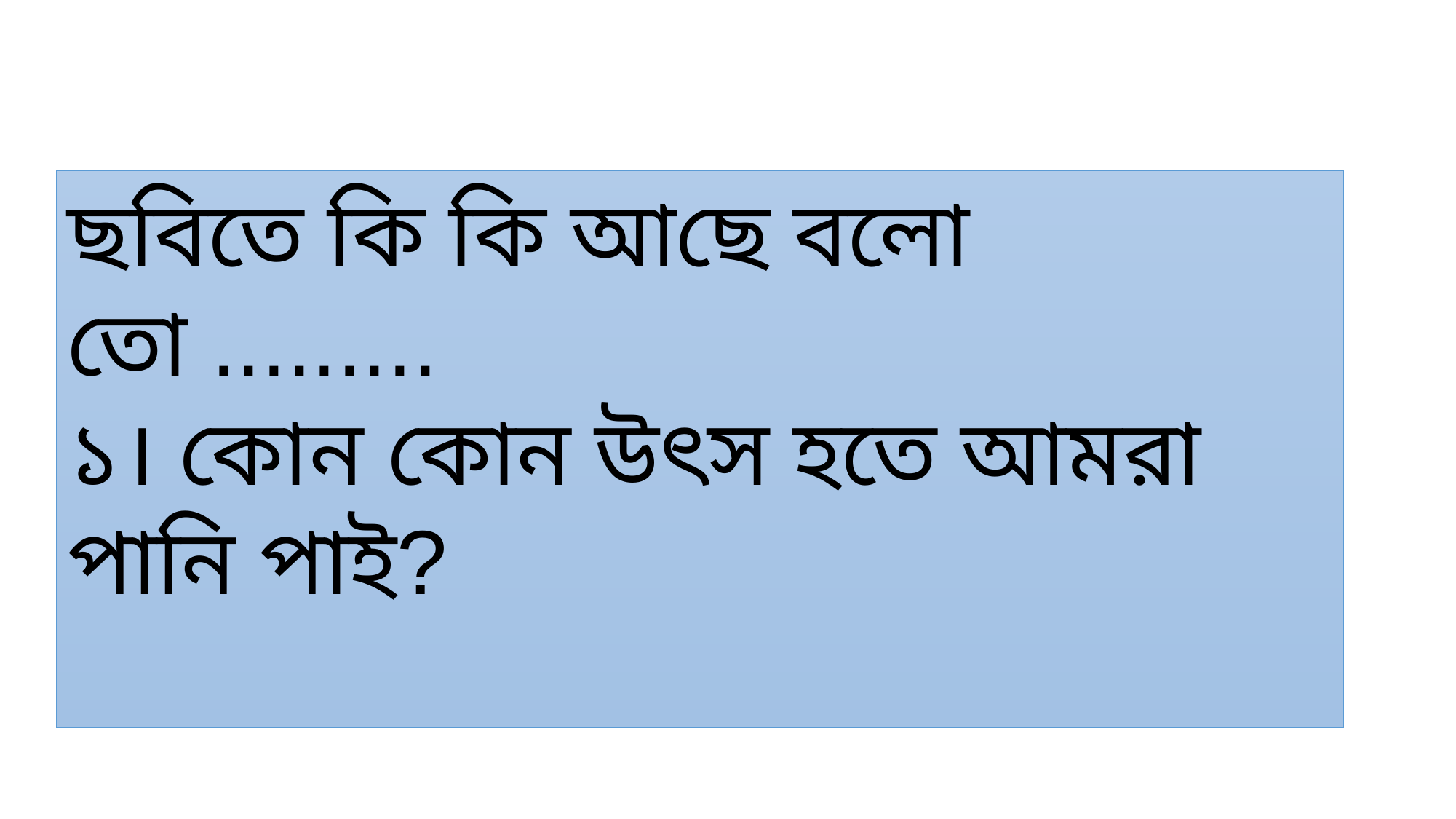

ছবিতে কি কি আছে বলো তো .........
১। কোন কোন উৎস হতে আমরা পানি পাই?